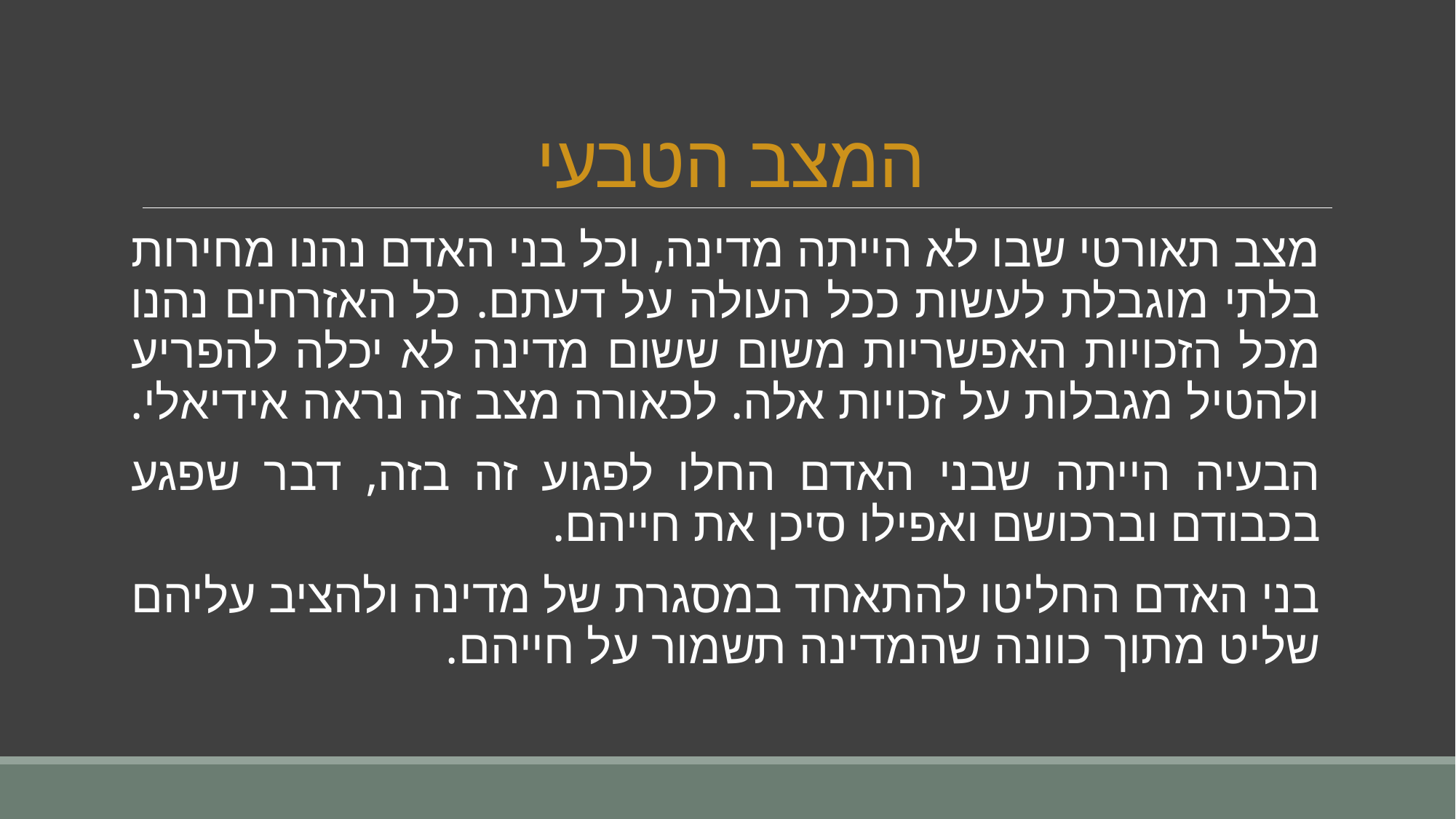

# המצב הטבעי
מצב תאורטי שבו לא הייתה מדינה, וכל בני האדם נהנו מחירות בלתי מוגבלת לעשות ככל העולה על דעתם. כל האזרחים נהנו מכל הזכויות האפשריות משום ששום מדינה לא יכלה להפריע ולהטיל מגבלות על זכויות אלה. לכאורה מצב זה נראה אידיאלי.
הבעיה הייתה שבני האדם החלו לפגוע זה בזה, דבר שפגע בכבודם וברכושם ואפילו סיכן את חייהם.
בני האדם החליטו להתאחד במסגרת של מדינה ולהציב עליהם שליט מתוך כוונה שהמדינה תשמור על חייהם.